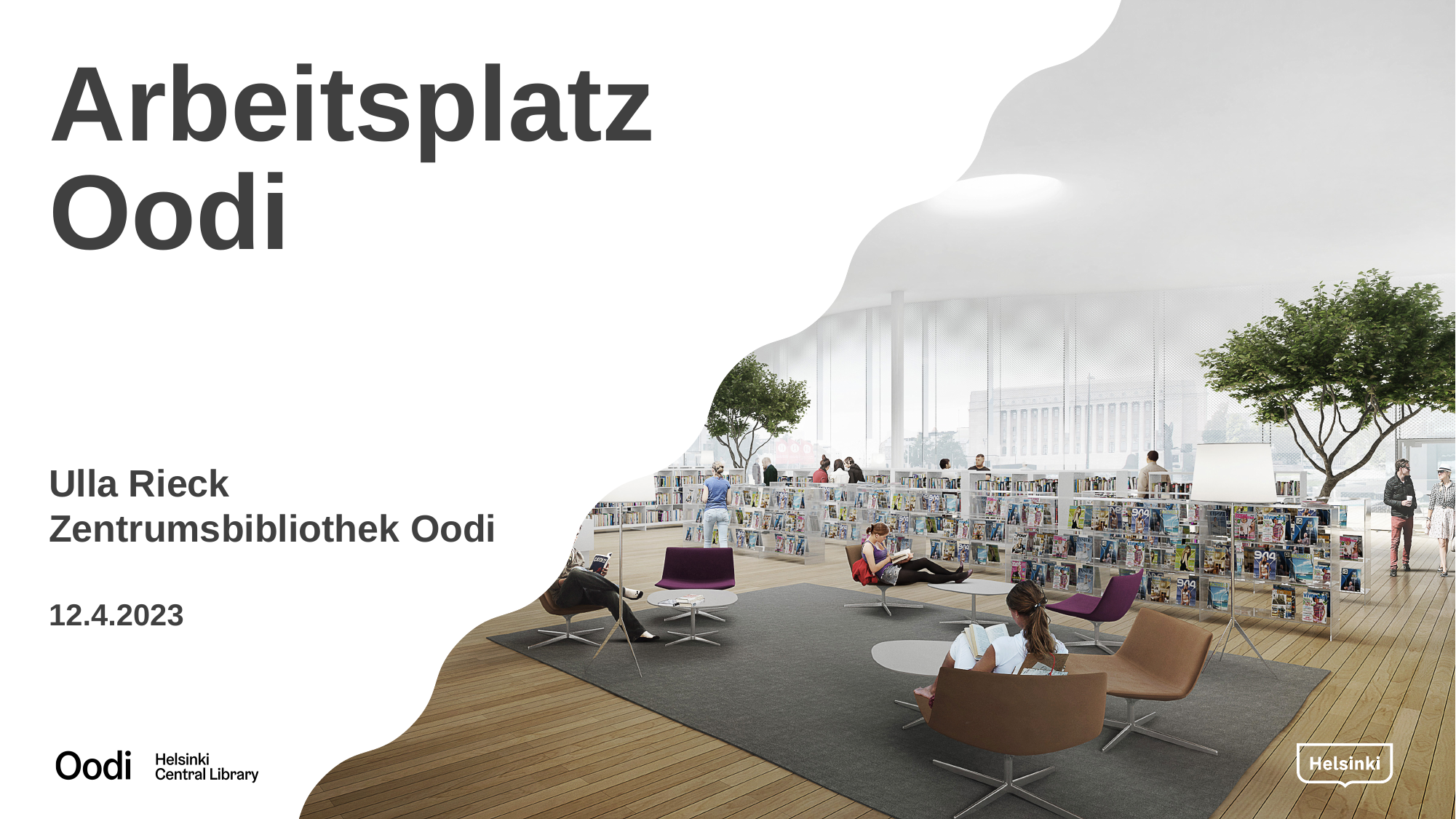

# Arbeitsplatz Oodi
Ulla Rieck
Zentrumsbibliothek Oodi
12.4.2023